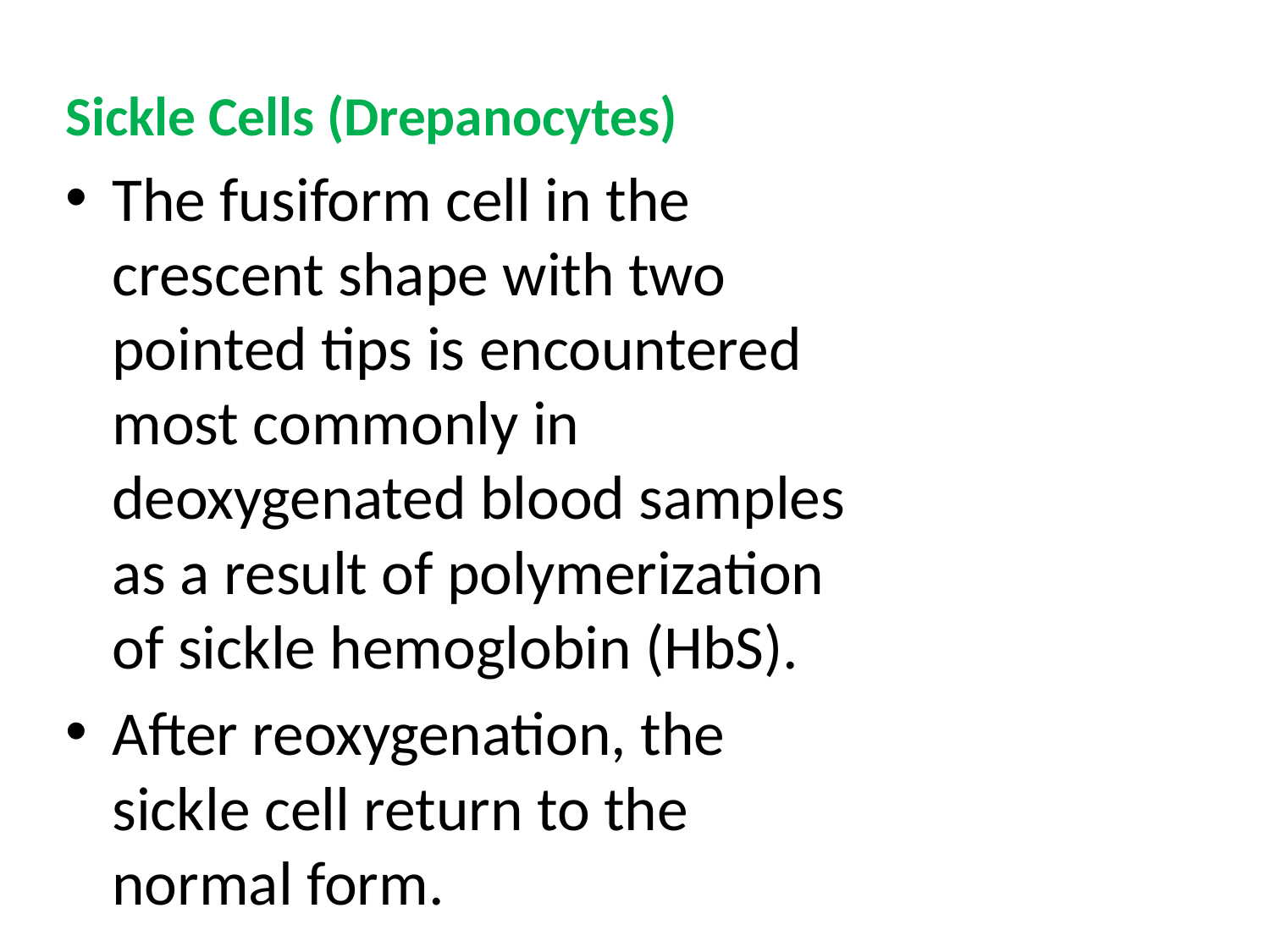

Sickle Cells (Drepanocytes)
The fusiform cell in the crescent shape with two pointed tips is encountered most commonly in deoxygenated blood samples as a result of polymerization of sickle hemoglobin (HbS).
After reoxygenation, the sickle cell return to the normal form.